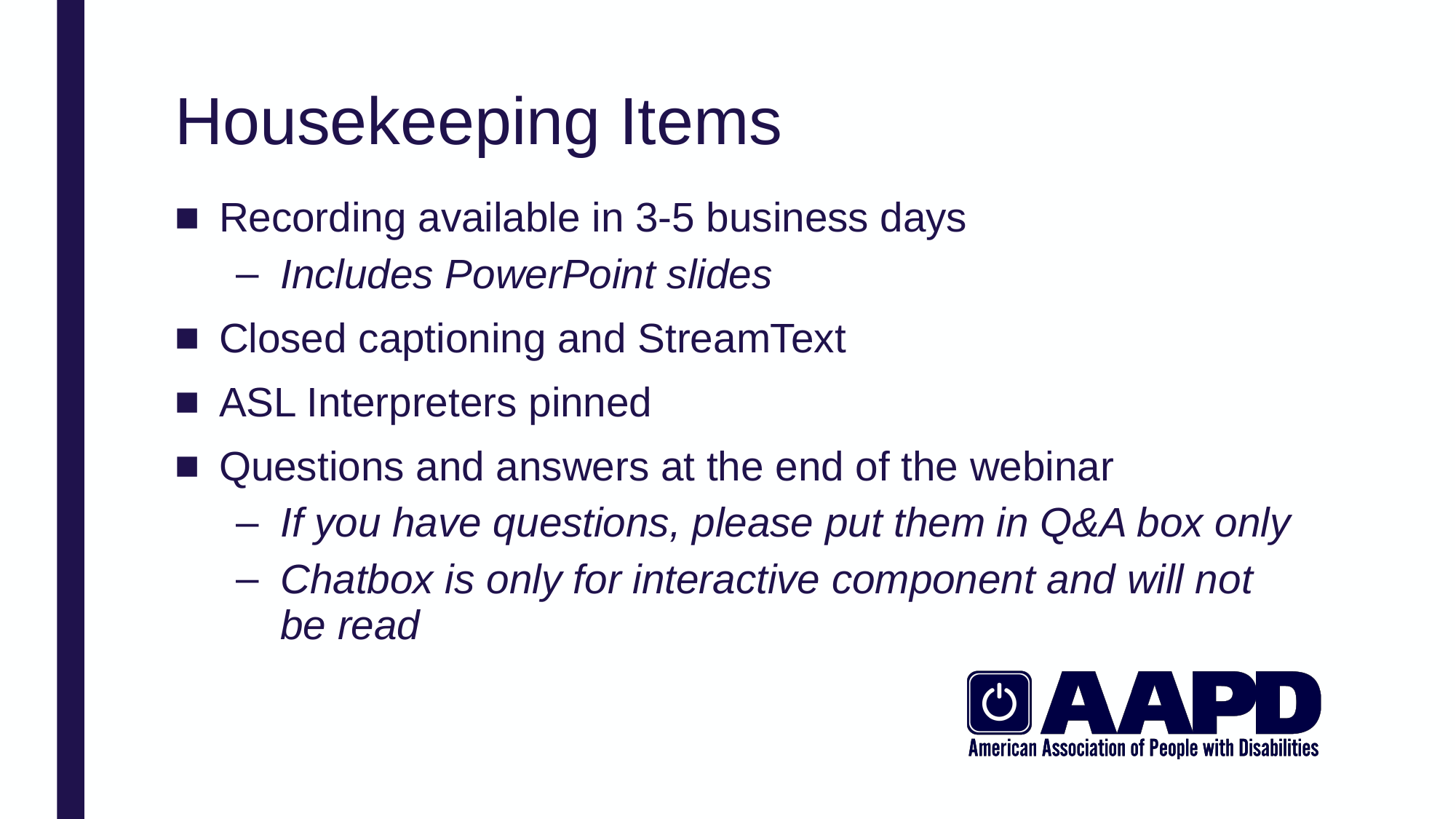

# Housekeeping Items
Recording available in 3-5 business days
Includes PowerPoint slides
Closed captioning and StreamText
ASL Interpreters pinned
Questions and answers at the end of the webinar
If you have questions, please put them in Q&A box only
Chatbox is only for interactive component and will not be read